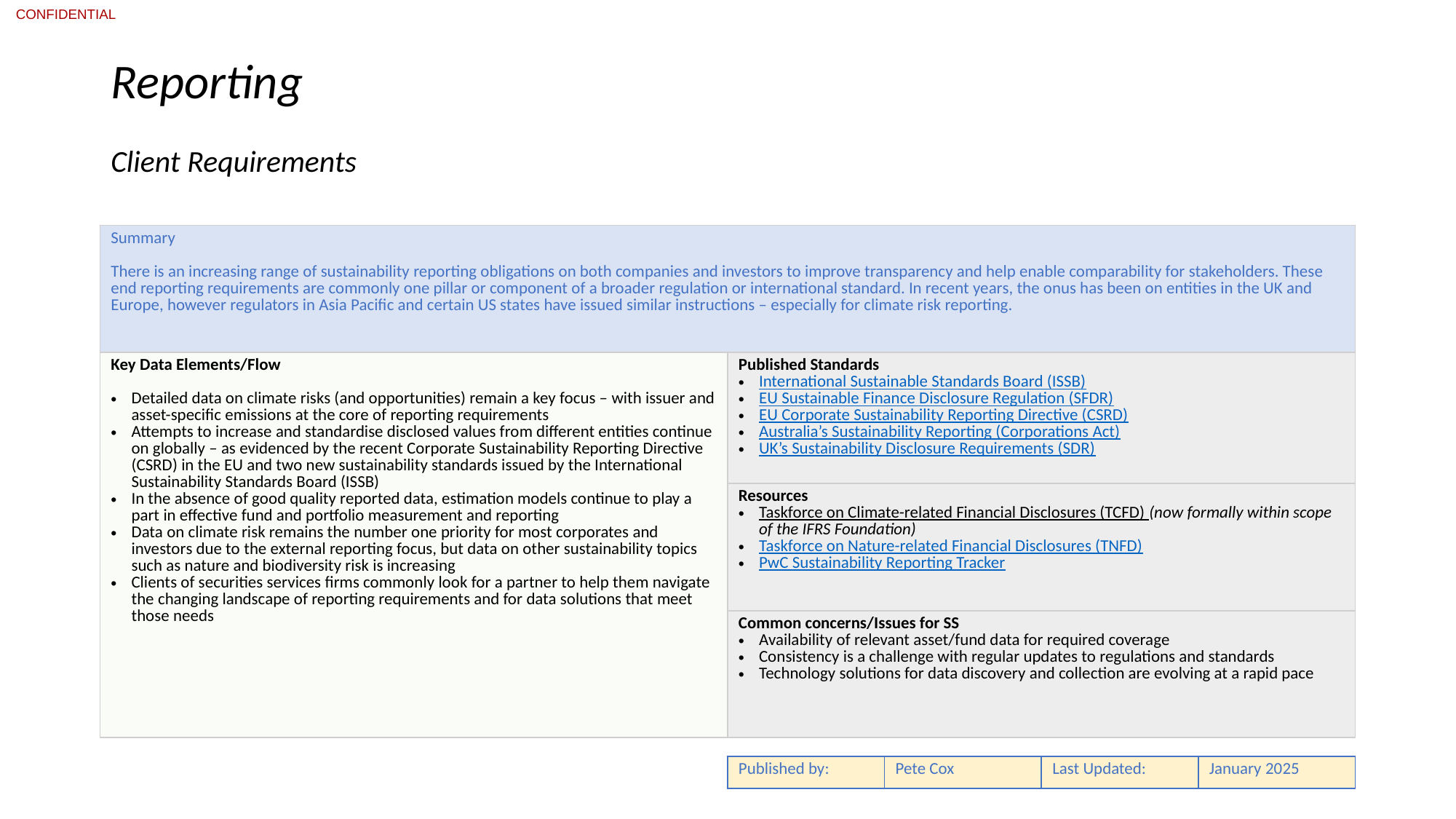

# Reporting
Client Requirements
| Summary There is an increasing range of sustainability reporting obligations on both companies and investors to improve transparency and help enable comparability for stakeholders. These end reporting requirements are commonly one pillar or component of a broader regulation or international standard. In recent years, the onus has been on entities in the UK and Europe, however regulators in Asia Pacific and certain US states have issued similar instructions – especially for climate risk reporting. |  |
| --- | --- |
| Key Data Elements/Flow Detailed data on climate risks (and opportunities) remain a key focus – with issuer and asset-specific emissions at the core of reporting requirements Attempts to increase and standardise disclosed values from different entities continue on globally – as evidenced by the recent Corporate Sustainability Reporting Directive (CSRD) in the EU and two new sustainability standards issued by the International Sustainability Standards Board (ISSB) In the absence of good quality reported data, estimation models continue to play a part in effective fund and portfolio measurement and reporting Data on climate risk remains the number one priority for most corporates and investors due to the external reporting focus, but data on other sustainability topics such as nature and biodiversity risk is increasing Clients of securities services firms commonly look for a partner to help them navigate the changing landscape of reporting requirements and for data solutions that meet those needs | Published Standards International Sustainable Standards Board (ISSB) EU Sustainable Finance Disclosure Regulation (SFDR) EU Corporate Sustainability Reporting Directive (CSRD) Australia’s Sustainability Reporting (Corporations Act) UK’s Sustainability Disclosure Requirements (SDR) |
|  | Resources Taskforce on Climate-related Financial Disclosures (TCFD) (now formally within scope of the IFRS Foundation) Taskforce on Nature-related Financial Disclosures (TNFD) PwC Sustainability Reporting Tracker |
|  | Common concerns/Issues for SS Availability of relevant asset/fund data for required coverage Consistency is a challenge with regular updates to regulations and standards Technology solutions for data discovery and collection are evolving at a rapid pace |
| Published by: | Pete Cox | Last Updated: | January 2025 |
| --- | --- | --- | --- |